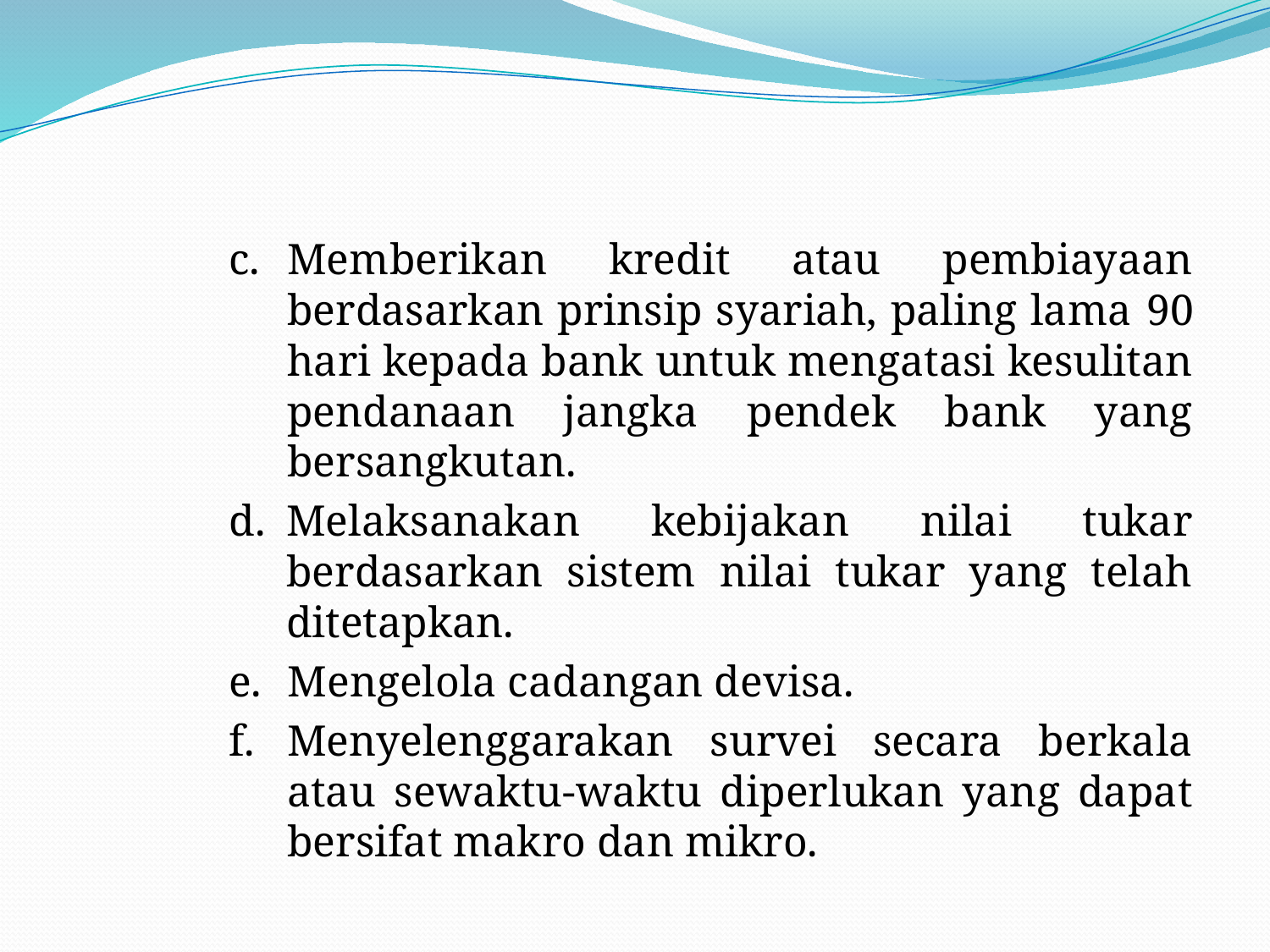

#
c.	Memberikan kredit atau pembiayaan berdasarkan prinsip syariah, paling lama 90 hari kepada bank untuk mengatasi kesulitan pendanaan jangka pendek bank yang bersangkutan.
d.	Melaksanakan kebijakan nilai tukar berdasarkan sistem nilai tukar yang telah ditetapkan.
e.	Mengelola cadangan devisa.
f.	Menyelenggarakan survei secara berkala atau sewaktu-waktu diperlukan yang dapat bersifat makro dan mikro.